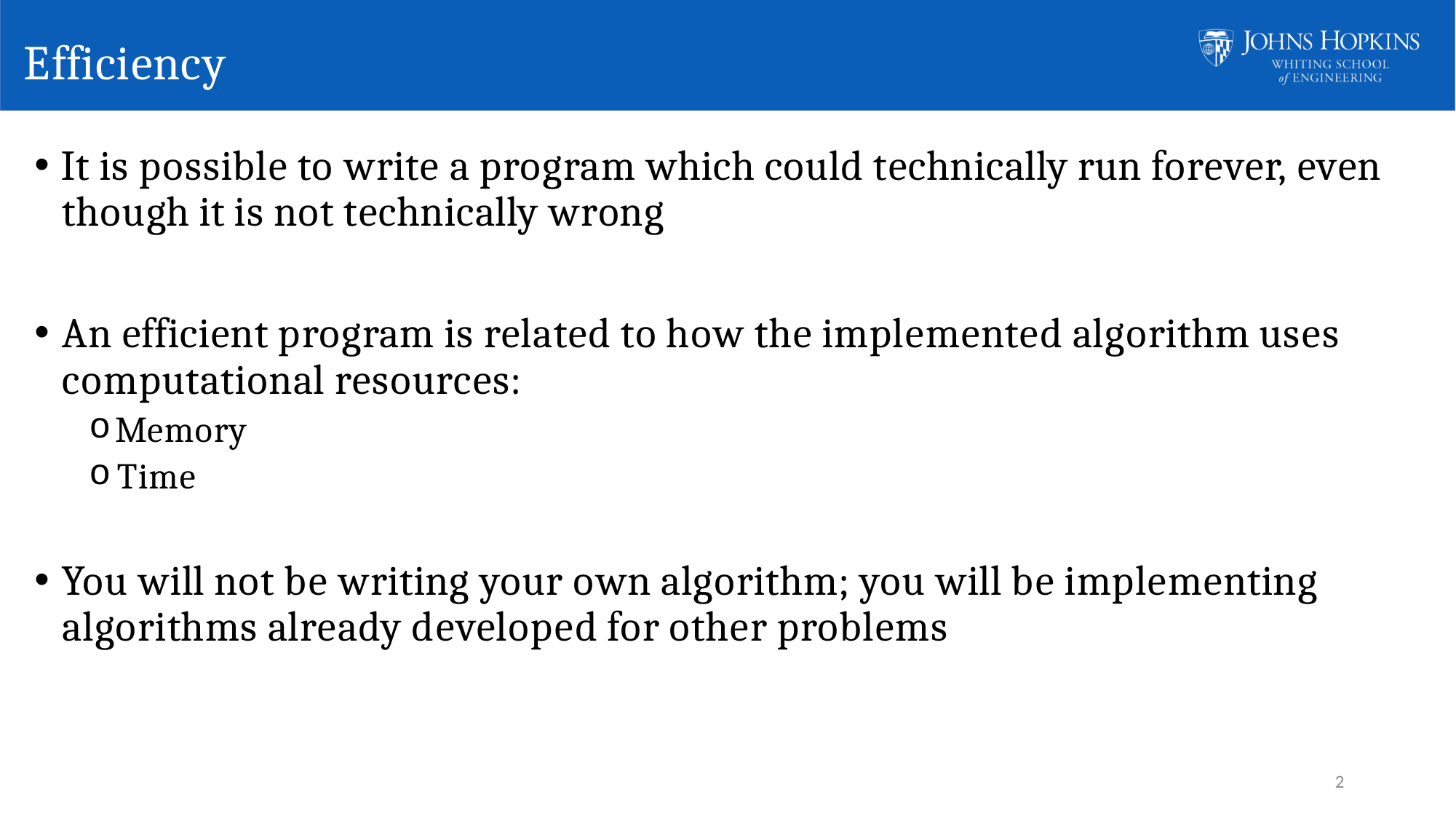

# Efficiency
It is possible to write a program which could technically run forever, even though it is not technically wrong

An efficient program is related to how the implemented algorithm uses computational resources:
Memory
Time

You will not be writing your own algorithm; you will be implementing algorithms already developed for other problems
2